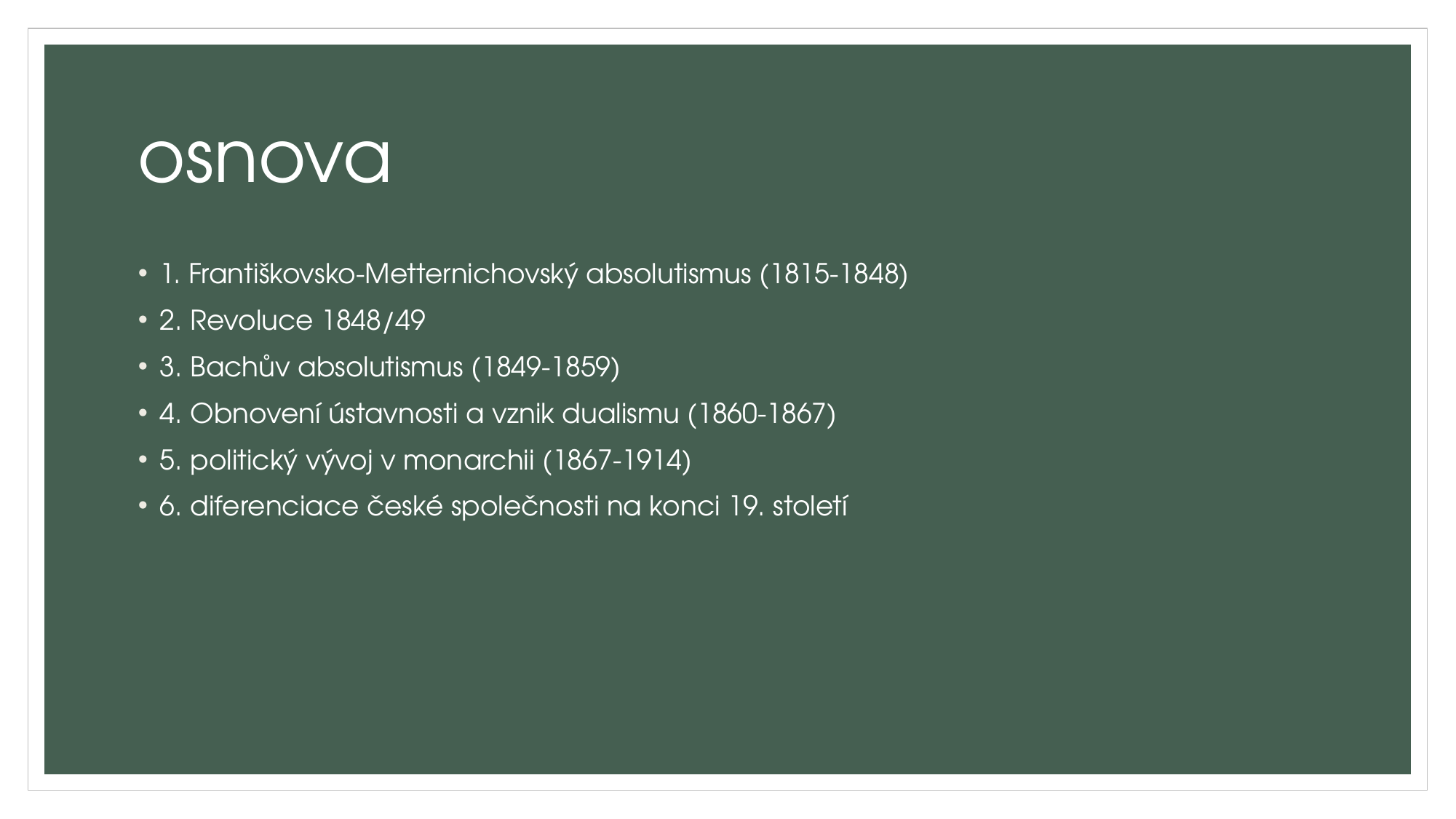

# osnova
1. Františkovsko-Metternichovský absolutismus (1815-1848)
2. Revoluce 1848/49
3. Bachův absolutismus (1849-1859)
4. Obnovení ústavnosti a vznik dualismu (1860-1867)
5. politický vývoj v monarchii (1867-1914)
6. diferenciace české společnosti na konci 19. století